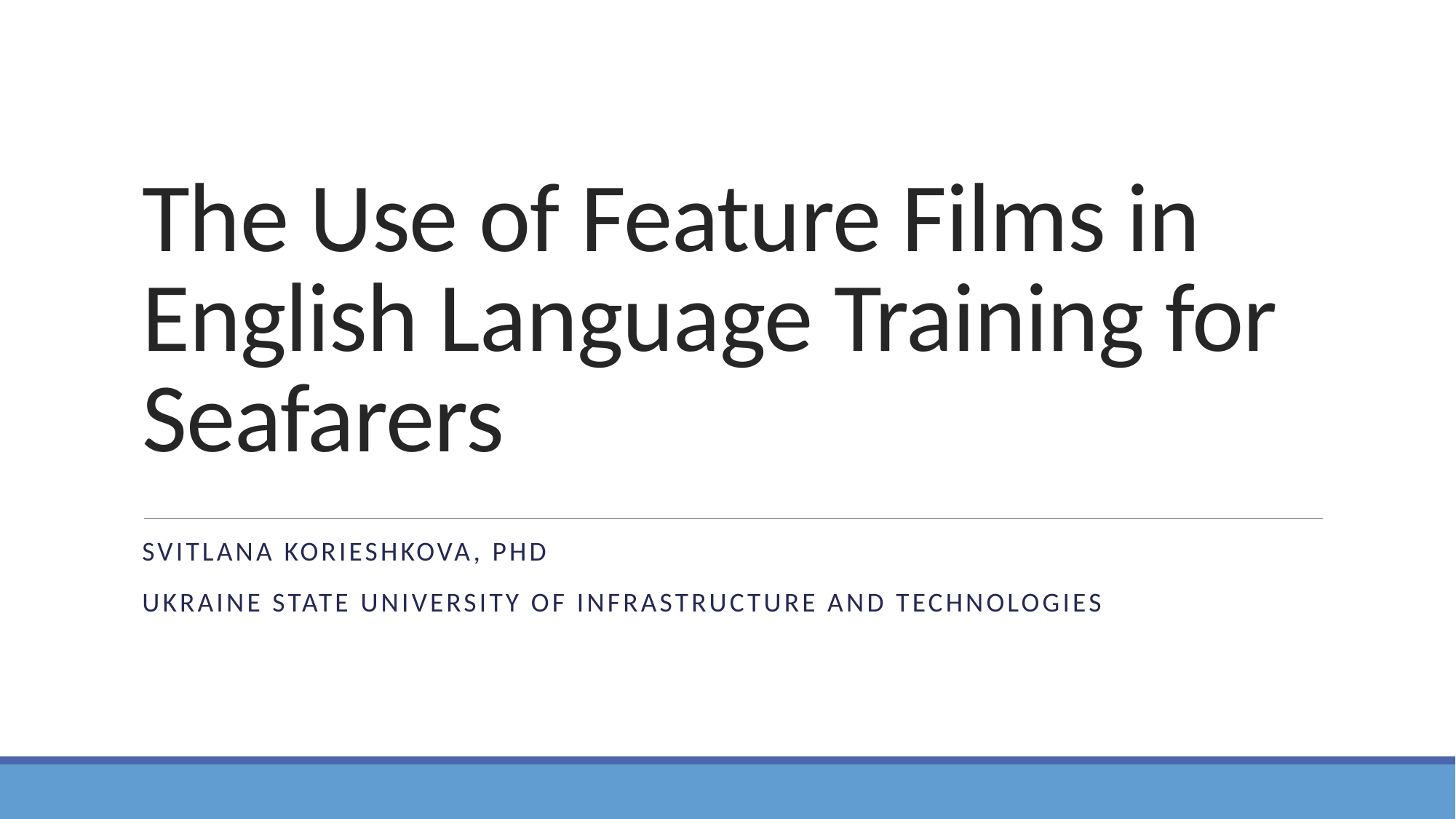

# The Use of Feature Films in English Language Training for Seafarers
Svitlana Korieshkova, PhD
Ukraine State University of Infrastructure and Technologies